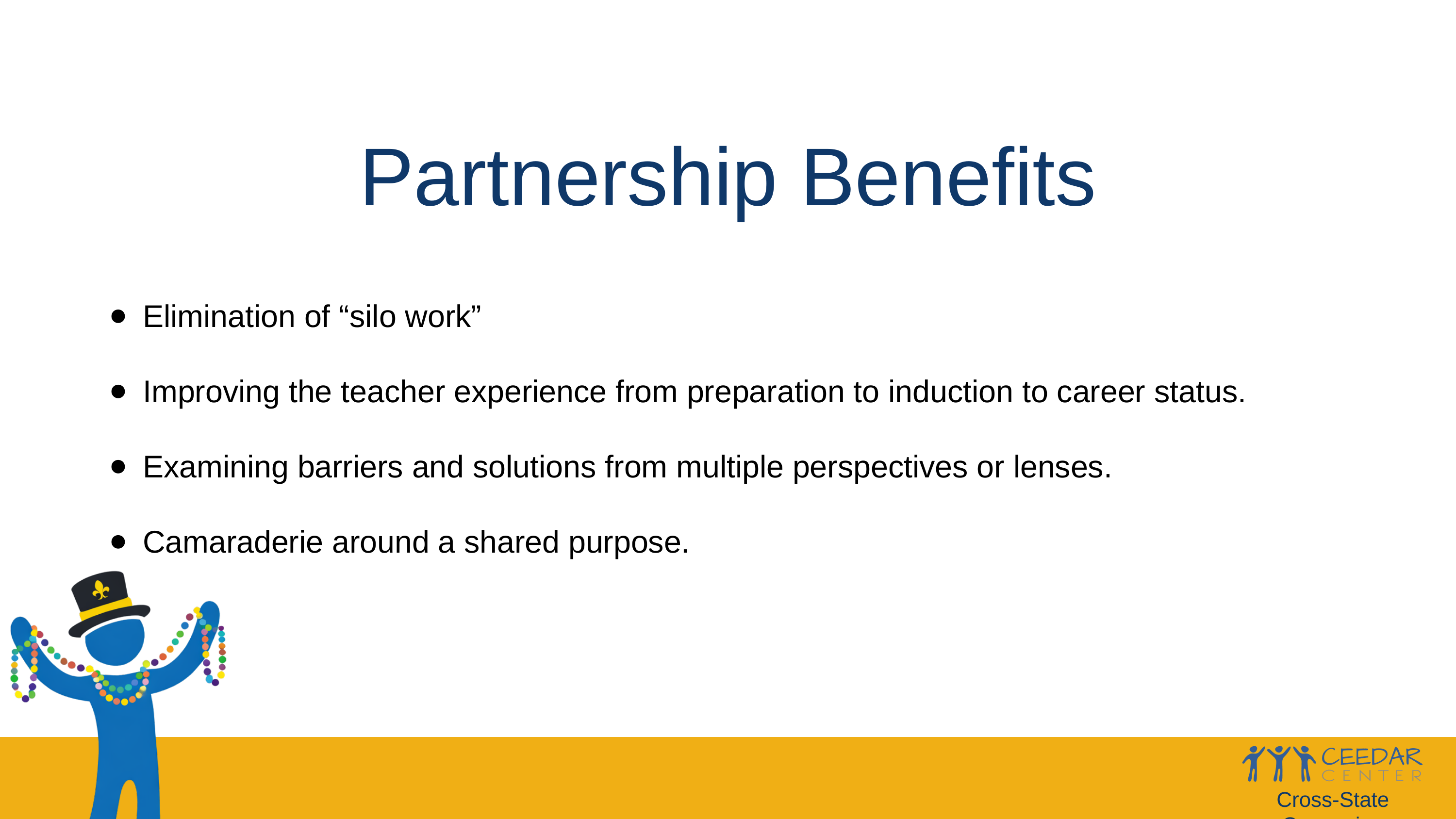

Partnership Benefits
Elimination of “silo work”
Improving the teacher experience from preparation to induction to career status.
Examining barriers and solutions from multiple perspectives or lenses.
Camaraderie around a shared purpose.

Cross-State Convening